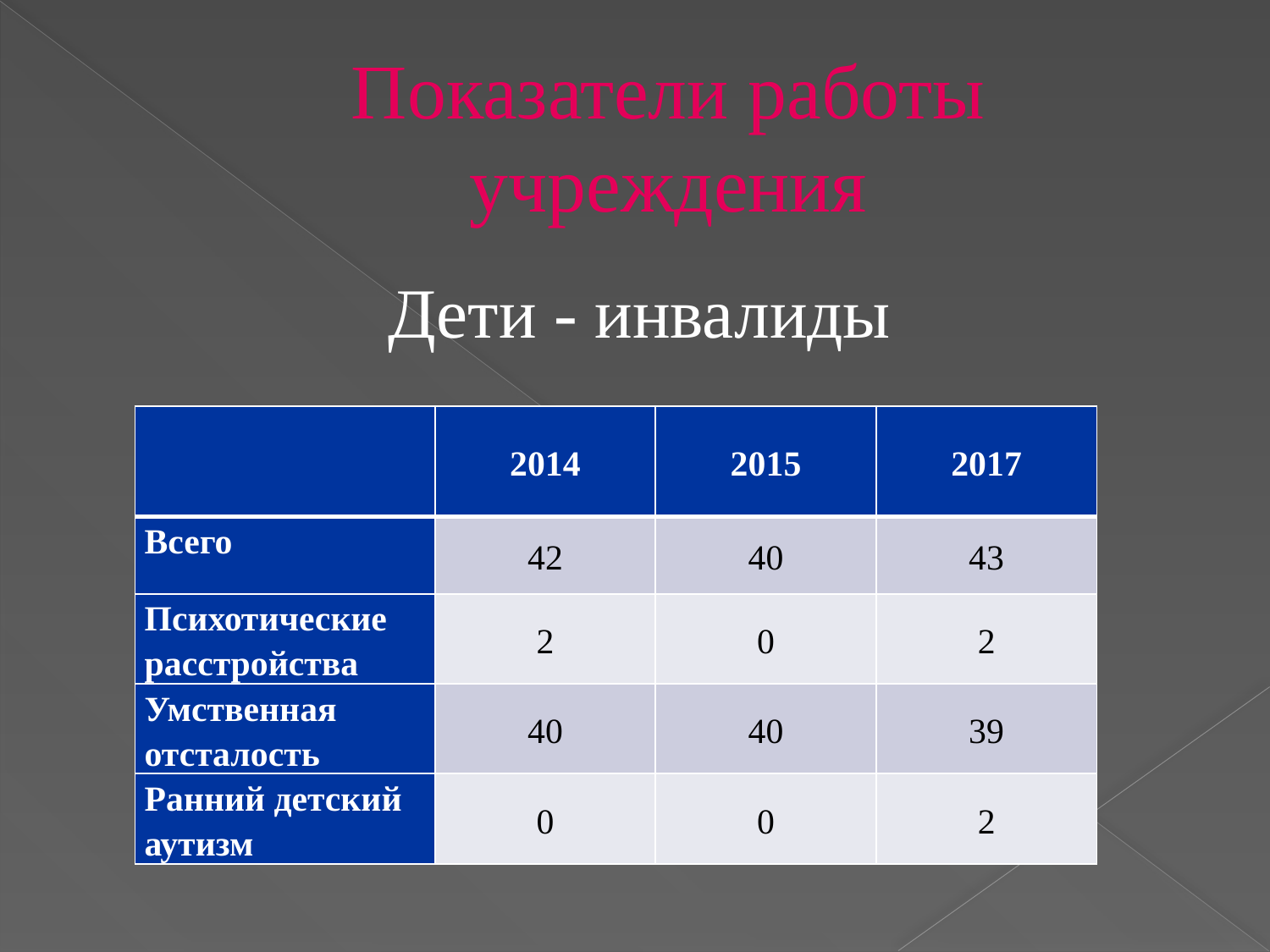

# Показатели работы учреждения
Дети - инвалиды

|  | 2014 | 2015 | 2017 |
| --- | --- | --- | --- |
| Всего | 42 | 40 | 43 |
| Психотические расстройства | 2 | 0 | 2 |
| Умственная отсталость | 40 | 40 | 39 |
| Ранний детский аутизм | 0 | 0 | 2 |